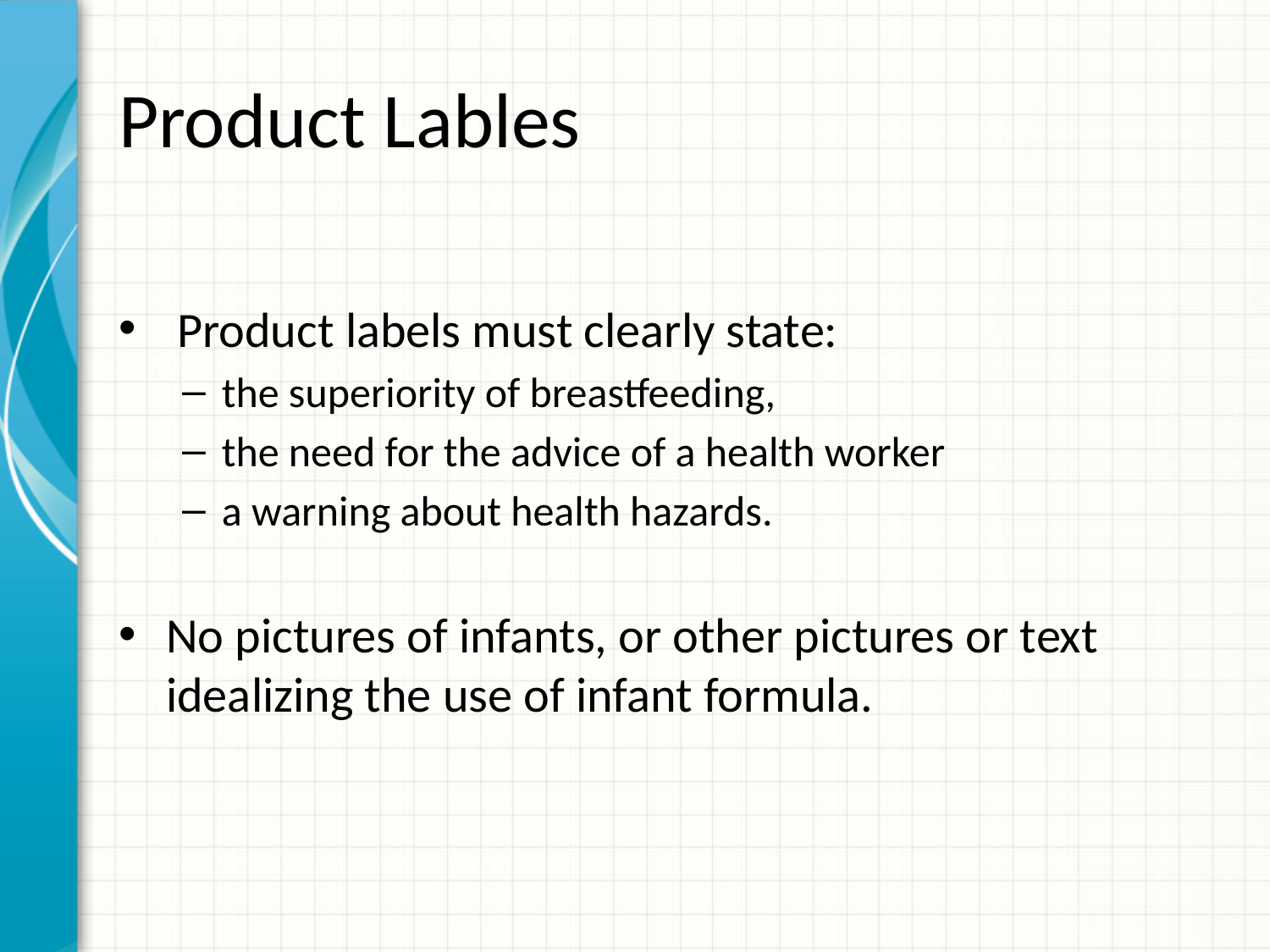

# Product Lables

 Product labels must clearly state:
the superiority of breastfeeding,
the need for the advice of a health worker
a warning about health hazards.

No pictures of infants, or other pictures or text idealizing the use of infant formula.